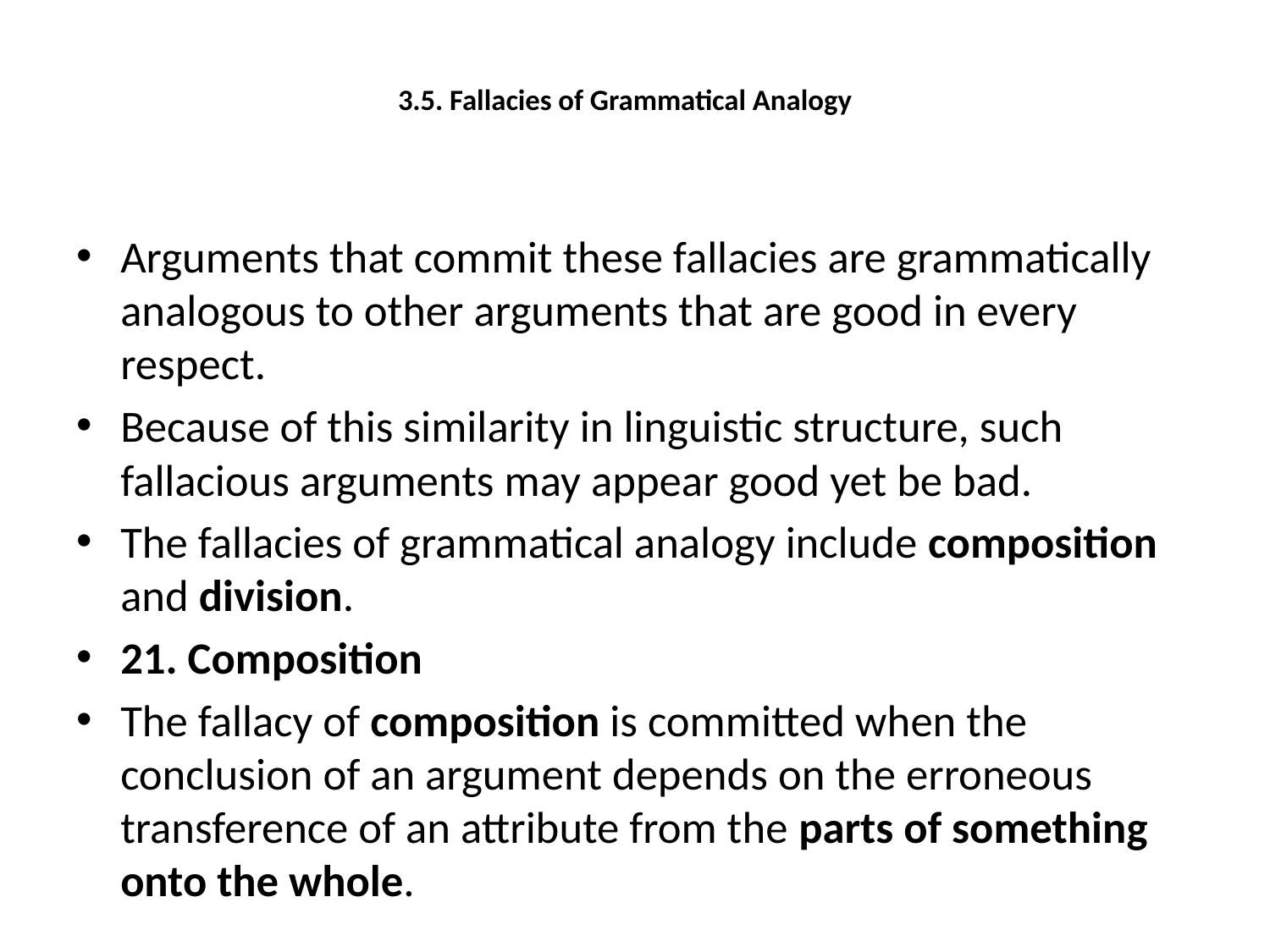

# 3.5. Fallacies of Grammatical Analogy
Arguments that commit these fallacies are grammatically analogous to other arguments that are good in every respect.
Because of this similarity in linguistic structure, such fallacious arguments may appear good yet be bad.
The fallacies of grammatical analogy include composition and division.
21. Composition
The fallacy of composition is committed when the conclusion of an argument depends on the erroneous transference of an attribute from the parts of something onto the whole.